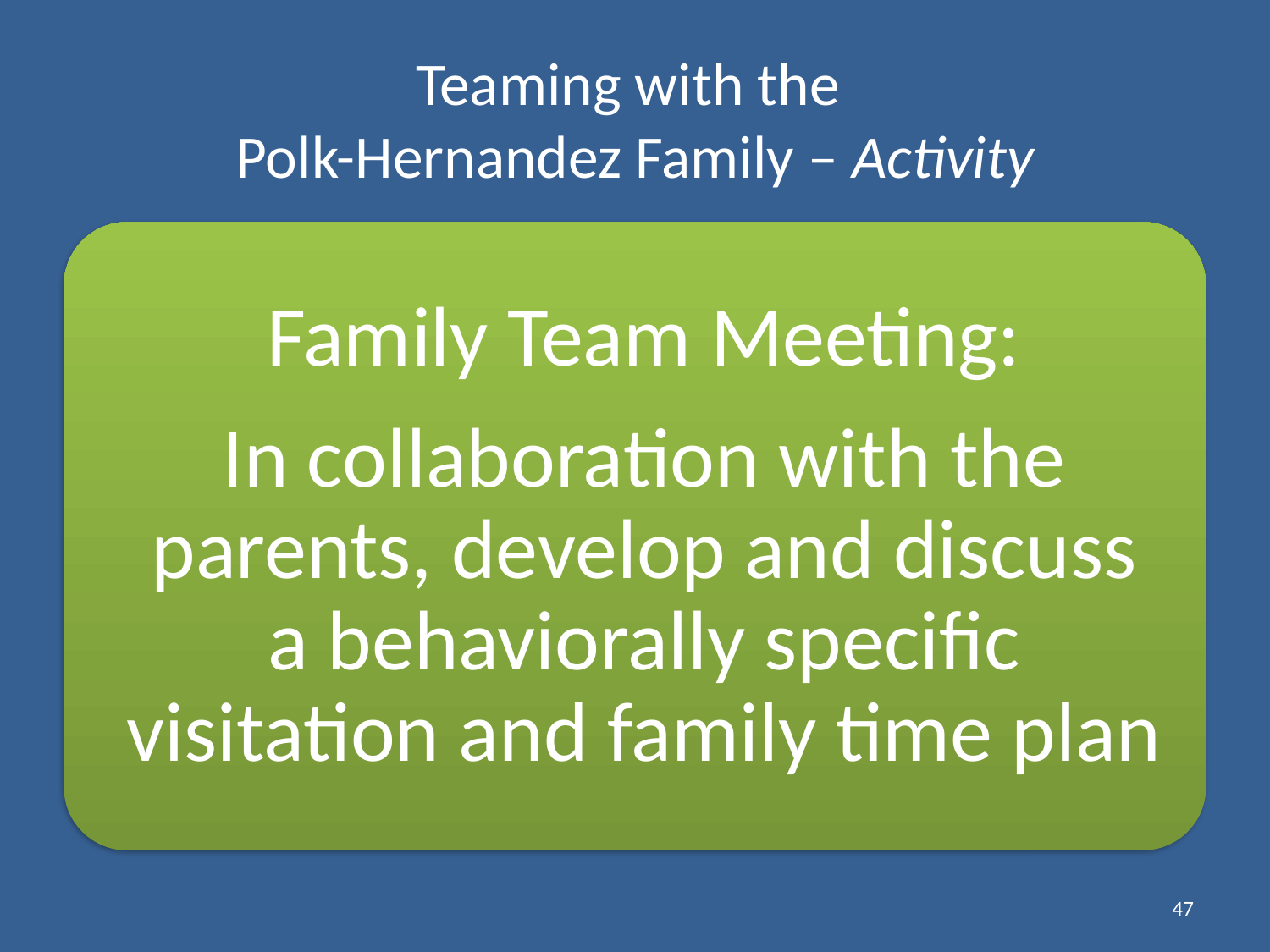

# Teaming with the Polk-Hernandez Family – Activity
Family Team Meeting:
In collaboration with the parents, develop and discuss a behaviorally specific visitation and family time plan
47